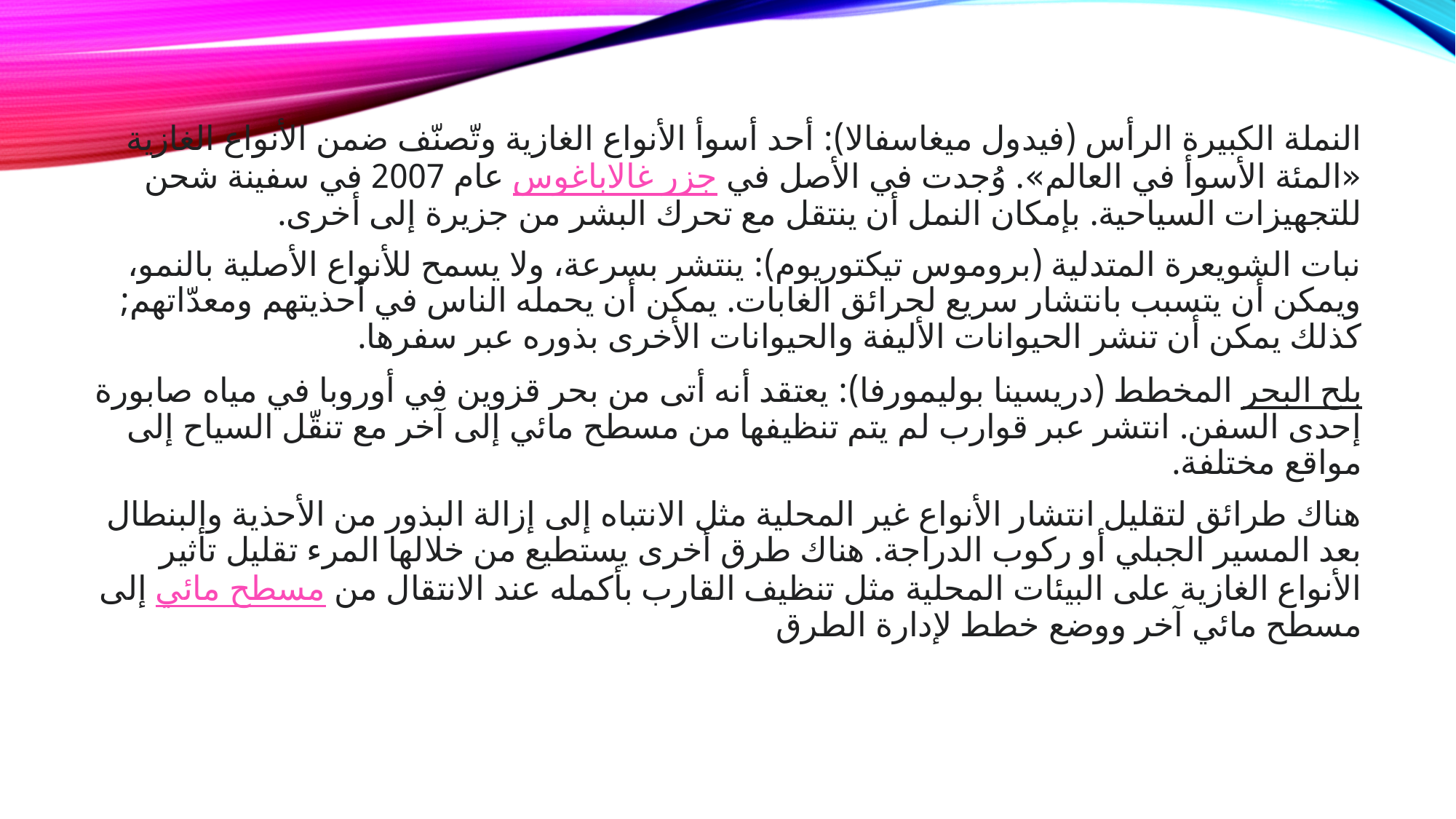

النملة الكبيرة الرأس (فيدول ميغاسفالا): أحد أسوأ الأنواع الغازية وتّصنّف ضمن الأنواع الغازية «المئة الأسوأ في العالم». وُجدت في الأصل في جزر غالاباغوس عام 2007 في سفينة شحن للتجهيزات السياحية. بإمكان النمل أن ينتقل مع تحرك البشر من جزيرة إلى أخرى.
نبات الشويعرة المتدلية (بروموس تيكتوريوم): ينتشر بسرعة، ولا يسمح للأنواع الأصلية بالنمو، ويمكن أن يتسبب بانتشار سريع لحرائق الغابات. يمكن أن يحمله الناس في أحذيتهم ومعدّاتهم; كذلك يمكن أن تنشر الحيوانات الأليفة والحيوانات الأخرى بذوره عبر سفرها.
بلح البحر المخطط (دريسينا بوليمورفا): يعتقد أنه أتى من بحر قزوين في أوروبا في مياه صابورة إحدى السفن. انتشر عبر قوارب لم يتم تنظيفها من مسطح مائي إلى آخر مع تنقّل السياح إلى مواقع مختلفة.
هناك طرائق لتقليل انتشار الأنواع غير المحلية مثل الانتباه إلى إزالة البذور من الأحذية والبنطال بعد المسير الجبلي أو ركوب الدراجة. هناك طرق أخرى يستطيع من خلالها المرء تقليل تأثير الأنواع الغازية على البيئات المحلية مثل تنظيف القارب بأكمله عند الانتقال من مسطح مائي إلى مسطح مائي آخر ووضع خطط لإدارة الطرق